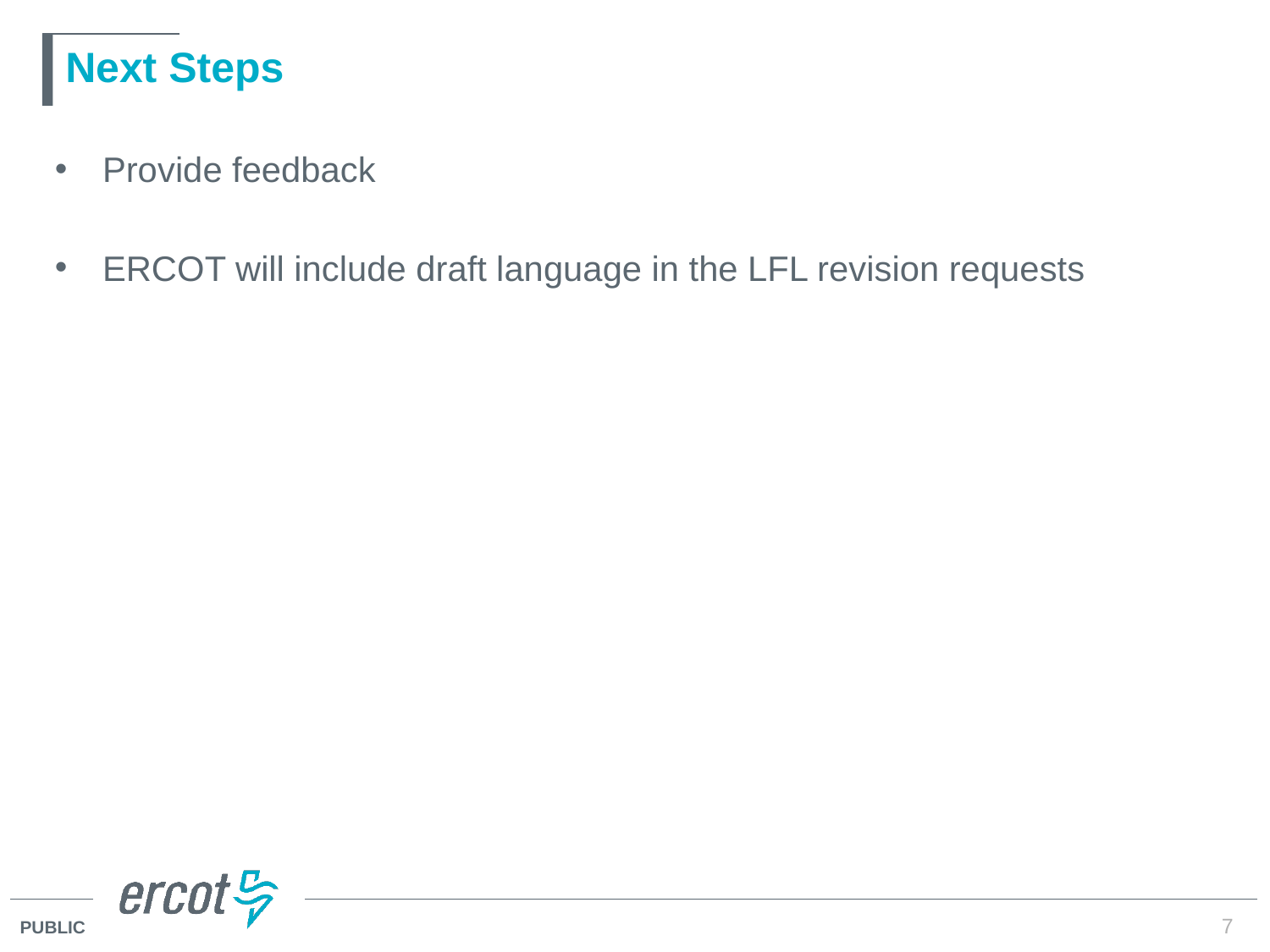

# Next Steps
Provide feedback

ERCOT will include draft language in the LFL revision requests
7